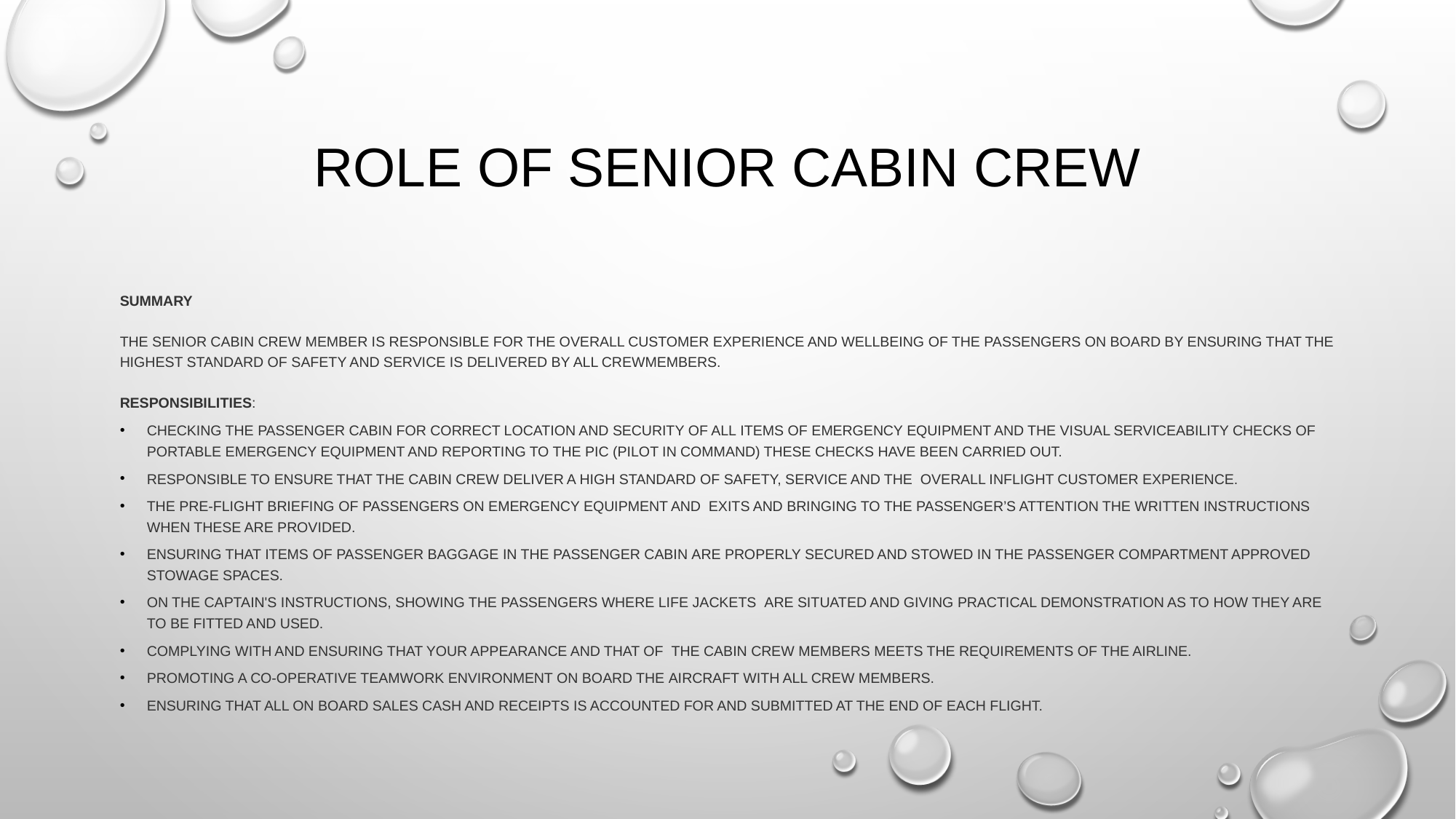

# Role of senior cabin crew
Summary
The Senior Cabin Crew Member is responsible for the overall customer experience and wellbeing of the passengers on board by ensuring that the highest standard of safety and service is delivered by all crewmembers.
Responsibilities:
Checking the passenger cabin for correct location and security of all items of emergency equipment and the visual serviceability checks of portable emergency equipment and reporting to the PIC (pilot in command) these checks have been carried out.
Responsible to ensure that the cabin crew deliver a high standard of safety, service and the  overall inflight customer experience.
The pre-flight briefing of passengers on emergency equipment and  exits and bringing to the passenger’s attention the written instructions when these are provided.
Ensuring that items of passenger baggage in the passenger cabin are properly secured and stowed in the passenger compartment approved stowage spaces.
On the Captain's instructions, showing the passengers where life jackets  are situated and giving practical demonstration as to how they are to be fitted and used.
Complying with and ensuring that your appearance and that of  the Cabin Crew Members meets the requirements of the airline.
Promoting a co-operative teamwork environment on board the aircraft with all crew members.
Ensuring that all on board sales cash and receipts is accounted for and submitted at the end of each flight.